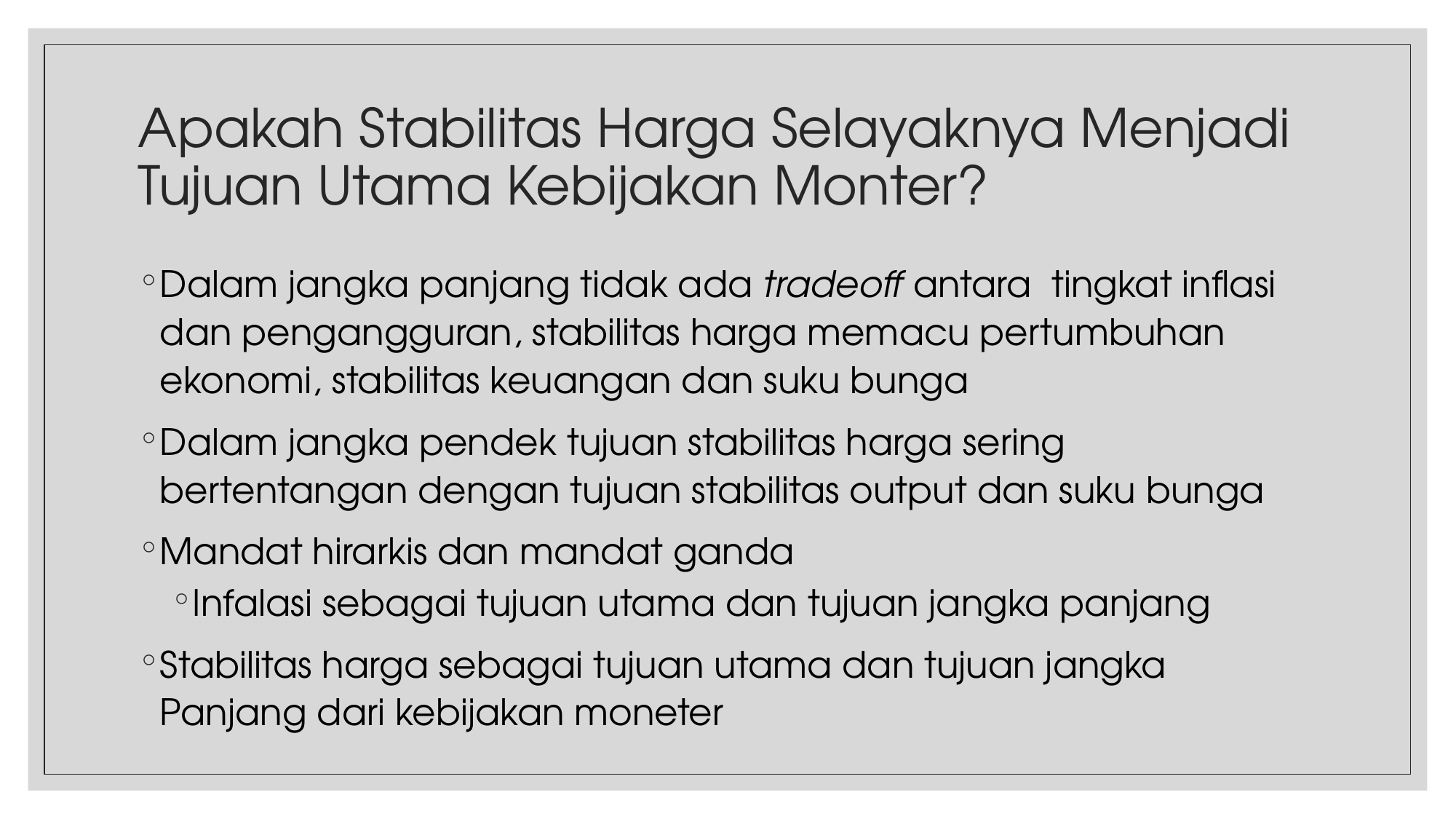

# Apakah Stabilitas Harga Selayaknya Menjadi Tujuan Utama Kebijakan Monter?
Dalam jangka panjang tidak ada tradeoff antara  tingkat inflasi dan pengangguran, stabilitas harga memacu pertumbuhan ekonomi, stabilitas keuangan dan suku bunga
Dalam jangka pendek tujuan stabilitas harga sering bertentangan dengan tujuan stabilitas output dan suku bunga
Mandat hirarkis dan mandat ganda
Infalasi sebagai tujuan utama dan tujuan jangka panjang
Stabilitas harga sebagai tujuan utama dan tujuan jangka Panjang dari kebijakan moneter